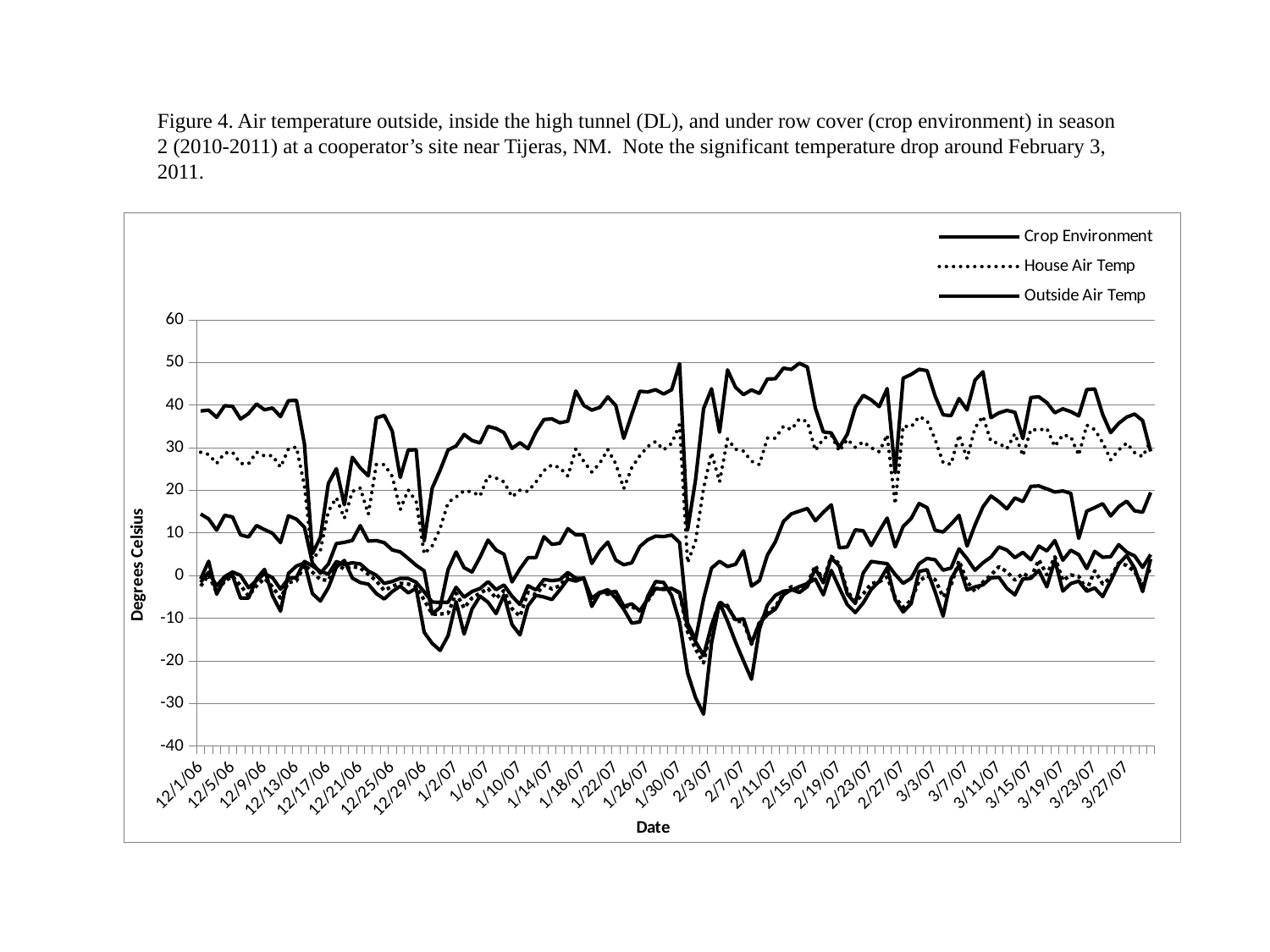

Figure 4. Air temperature outside, inside the high tunnel (DL), and under row cover (crop environment) in season 2 (2010-2011) at a cooperator’s site near Tijeras, NM.  Note the significant temperature drop around February 3, 2011.

### Chart

| Category | Crop Environment | Crop Environment | House Air Temp | House Air Temp | Outside Air Temp | Outside Air Temp |
|---|---|---|---|---|---|---|
| 39052 | 38.588 | -1.584 | 28.916 | -2.478 | 14.433 | -0.816 |
| 39053 | 38.784 | 0.77 | 28.394 | 0.19 | 13.281 | 3.354 |
| 39054 | 37.096 | -2.419 | 26.304 | -3.955 | 10.638 | -4.378 |
| 39055 | 39.829 | -0.254 | 28.742 | -1.326 | 14.122 | -0.731 |
| 39056 | 39.686 | 0.825 | 28.916 | -0.199 | 13.738 | -0.004 |
| 39057 | 36.715 | 0.051 | 26.28 | -2.333 | 9.534 | -5.294 |
| 39058 | 37.976 | -2.858 | 26.207 | -4.802 | 9.04 | -5.294 |
| 39059 | 40.228 | -1.128 | 28.965 | -2.419 | 11.734 | -0.788 |
| 39060 | 38.868 | 0.439 | 28.048 | -0.675 | 10.761 | 1.453 |
| 39061 | 39.29 | -0.479 | 28.147 | -2.624 | 9.903 | -4.711 |
| 39062 | 37.261 | -3.181 | 25.404 | -5.294 | 7.72 | -8.362 |
| 39063 | 41.007 | -0.675 | 29.69 | -1.612 | 14.026 | 0.495 |
| 39064 | 41.094 | -0.479 | 30.142 | -1.241 | 13.209 | 2.236 |
| 39065 | 30.824 | 3.301 | 21.032 | 2.53 | 11.321 | 2.956 |
| 39066 | 5.154 | 2.262 | 3.827 | 0.797 | 2.903 | -4.256 |
| 39067 | 8.941 | 0.989 | 5.924 | -0.958 | 0.55 | -5.978 |
| 39068 | 21.604 | 0.329 | 15.103 | -1.128 | 2.69 | -2.829 |
| 39069 | 25.065 | 3.274 | 18.247 | 2.61 | 7.494 | 1.967 |
| 39070 | 16.606 | 2.584 | 13.425 | 1.507 | 7.769999999999999 | 3.538 |
| 39071 | 27.727 | 2.983 | 19.698 | 2.101 | 8.22 | -0.59 |
| 39072 | 25.21 | 2.717 | 20.531 | 1.751 | 11.71 | -1.64 |
| 39073 | 23.376 | 1.044 | 14.385 | 0.301 | 8.07 | -2.015 |
| 39074 | 36.96 | 0.079 | 26.036 | -1.241 | 8.195 | -4.225 |
| 39075 | 37.563 | -1.842 | 26.012 | -3.507 | 7.72 | -5.511 |
| 39076 | 33.861 | -1.384 | 23.256 | -2.507 | 6.0 | -3.776 |
| 39077 | 23.016 | -0.647 | 15.485 | -1.812 | 5.539 | -2.478 |
| 39078 | 29.439 | -0.675 | 20.079 | -1.985 | 4.011 | -4.076 |
| 39079 | 29.49 | -1.584 | 17.368 | -2.595 | 2.396 | -3.004 |
| 39080 | 8.095 | -3.836 | 5.076 | -5.791 | 1.099 | -13.313 |
| 39081 | 20.507 | -6.23 | 6.965 | -9.066 | -9.031 | -15.912 |
| 39082 | 24.726 | -6.293 | 11.029 | -9.031 | -7.477 | -17.553 |
| 39083 | 29.464 | -6.293 | 17.153 | -8.864 | 1.398 | -14.118 |
| 39084 | 30.369 | -2.741 | 18.414 | -4.136 | 5.514 | -6.135 |
| 39085 | 33.079 | -5.078 | 19.888 | -7.64 | 1.832 | -13.733 |
| 39086 | 31.663 | -3.745 | 19.627 | -5.262 | 0.825 | -7.836 |
| 39087 | 31.077 | -3.035 | 18.652 | -4.136 | 4.324 | -4.834 |
| 39088 | 34.969 | -1.441 | 23.352 | -3.035 | 8.319 | -6.262 |
| 39089 | 34.492 | -3.3 | 22.848 | -5.387 | 5.975 | -8.931 |
| 39090 | 33.521 | -2.217 | 21.963 | -3.507 | 4.999 | -4.589 |
| 39091 | 29.815 | -4.863 | 18.438 | -7.802 | -1.497 | -11.505 |
| 39092 | 31.153 | -6.801 | 20.007 | -9.541 | 1.561 | -13.925 |
| 39093 | 29.74 | -2.39 | 19.722 | -3.986 | 4.168 | -7.121 |
| 39094 | 33.652 | -3.359 | 21.939 | -4.467 | 4.22 | -4.65 |
| 39095 | 36.579 | -0.929 | 24.605 | -2.245 | 9.089 | -5.047 |
| 39096 | 36.742 | -1.183 | 25.963 | -3.123 | 7.318 | -5.634 |
| 39097 | 35.823 | -0.985 | 25.258 | -2.39 | 7.569 | -3.359 |
| 39098 | 36.2 | 0.715 | 23.328 | -0.199 | 10.98 | -0.844 |
| 39099 | 43.284 | -0.647 | 29.715 | -0.479 | 9.534 | -1.298 |
| 39100 | 39.886 | -0.731 | 26.744 | -0.872 | 9.509 | -0.535 |
| 39101 | 38.784 | -5.387 | 24.267 | -5.511 | 2.823 | -7.251 |
| 39102 | 39.431 | -3.926 | 26.353 | -3.955 | 5.796 | -4.015 |
| 39103 | 41.913 | -4.015 | 29.565 | -4.408 | 7.845 | -3.33 |
| 39104 | 39.857 | -3.716 | 26.207 | -3.805 | 3.617 | -5.355 |
| 39105 | 32.175 | -7.219 | 20.412 | -7.283 | 2.53 | -7.9 |
| 39106 | 37.783 | -6.642 | 25.258 | -7.283 | 2.983 | -11.146 |
| 39107 | 43.223 | -8.297 | 28.072 | -8.297 | 6.763 | -10.897 |
| 39108 | 43.043 | -5.541 | 30.268 | -5.978 | 8.369 | -4.863 |
| 39109 | 43.586 | -3.035 | 31.433 | -3.093 | 9.238 | -1.411 |
| 39110 | 42.564 | -3.27 | 29.49 | -3.063 | 9.139 | -1.612 |
| 39111 | 43.586 | -3.035 | 31.001 | -3.035 | 9.485 | -4.68 |
| 39112 | 49.683 | -3.955 | 35.448 | -4.136 | 7.745 | -10.897 |
| 39113 | 10.638 | -12.012 | 2.983 | -13.201 | -11.217 | -22.883 |
| 39114 | 22.537 | -15.505 | 8.145 | -17.251 | -14.983 | -28.661 |
| 39115 | 39.121 | -18.786 | 20.484 | -20.498 | -5.448 | -32.521 |
| 39116 | 43.799 | -11.685 | 28.841 | -11.72 | 1.751 | -15.83 |
| 39117 | 33.6 | -6.451 | 21.963 | -6.262 | 3.327 | -6.419 |
| 39118 | 48.238 | -7.379 | 32.047 | -7.057 | 2.101 | -10.72 |
| 39119 | 44.135 | -10.37 | 29.615 | -10.72 | 2.637 | -15.586 |
| 39120 | 42.445 | -10.16 | 29.19 | -10.826 | 5.796 | -20.025 |
| 39121 | 43.525 | -15.871 | 26.818 | -16.118 | -2.478 | -24.322 |
| 39122 | 42.714 | -11.146 | 26.036 | -10.932 | -1.183 | -12.563 |
| 39123 | 46.099 | -9.166 | 32.227 | -8.595 | 4.792 | -6.961 |
| 39124 | 46.162 | -7.868 | 32.201 | -7.379 | 7.92 | -4.65 |
| 39125 | 48.637 | -4.528 | 34.995 | -4.136 | 12.654 | -3.687 |
| 39126 | 48.338 | -3.27 | 34.229 | -2.595 | 14.457 | -3.418 |
| 39127 | 49.785 | -3.986 | 36.715 | -3.449 | 15.103 | -2.595 |
| 39128 | 48.905 | -2.595 | 36.092 | -1.985 | 15.724 | -1.87 |
| 39129 | 39.262 | 1.588 | 29.315 | 2.37 | 12.847 | -0.816 |
| 39130 | 33.678 | -1.697 | 32.124 | -1.326 | 14.84 | -4.528 |
| 39131 | 33.443 | 4.141 | 32.924 | 4.506 | 16.582 | 1.208 |
| 39132 | 30.066 | 2.182 | 29.165 | 2.744 | 6.509 | -2.887 |
| 39133 | 33.131 | -4.317 | 31.944 | -3.776 | 6.712 | -6.833 |
| 39134 | 39.431 | -6.546 | 30.066 | -6.103 | 10.712 | -8.695 |
| 39135 | 42.267 | 0.605 | 31.357 | -4.317 | 10.492 | -6.419 |
| 39136 | 41.21 | 3.301 | 29.966 | -1.87 | 7.041 | -3.27 |
| 39137 | 39.601 | 3.036 | 29.04 | -1.469 | 10.369 | -1.354 |
| 39138 | 43.86 | 2.77 | 32.975 | -0.339 | 13.473 | 1.832 |
| 39139 | 24.122 | 0.273 | 16.749 | -5.11 | 6.712 | -5.666 |
| 39140 | 46.29 | -1.812 | 35.049 | -7.445 | 11.516 | -8.563 |
| 39141 | 47.157 | -0.647 | 34.863 | -5.791 | 13.377 | -6.578 |
| 39142 | 48.371 | 2.77 | 37.261 | -1.241 | 16.892 | 0.962 |
| 39143 | 48.04 | 4.011 | 36.335 | -0.087 | 15.915 | 1.371 |
| 39144 | 42.119 | 3.696 | 31.944 | -0.929 | 10.614 | -3.836 |
| 39145 | 37.7 | 1.262 | 26.475 | -5.047 | 10.198 | -9.506 |
| 39146 | 37.48 | 1.751 | 26.085 | -2.245 | 12.05 | -0.788 |
| 39147 | 41.502 | 6.255 | 32.975 | 3.485 | 14.122 | 2.396 |
| 39148 | 38.84 | 3.958 | 27.407 | -1.411 | 6.914 | -3.389 |
| 39149 | 45.814 | 1.235 | 34.624 | -3.716 | 11.856 | -2.652 |
| 39150 | 47.777 | 2.983 | 37.37 | -1.554 | 16.106 | -2.188 |
| 39151 | 37.015 | 4.324 | 31.433 | 0.107 | 18.652 | -0.535 |
| 39152 | 38.143 | 6.712 | 31.026 | 2.074 | 17.296 | -0.422 |
| 39153 | 38.728 | 5.975 | 29.74 | 0.88 | 15.629 | -3.004 |
| 39154 | 38.282 | 4.194 | 33.287 | -1.07 | 18.2 | -4.528 |
| 39155 | 32.124 | 5.437 | 28.097 | 0.522 | 17.344 | -0.788 |
| 39156 | 41.766 | 3.696 | 34.281 | -0.535 | 20.913 | -0.647 |
| 39157 | 41.913 | 6.914 | 34.097 | 3.696 | 21.008 | 1.208 |
| 39158 | 40.544 | 5.769999999999999 | 34.492 | 0.163 | 20.317 | -2.652 |
| 39159 | 38.17 | 8.195 | 30.268 | 4.402 | 19.579 | 3.617 |
| 39160 | 39.093 | 3.591 | 33.001 | -1.213 | 19.841 | -3.656 |
| 39161 | 38.421 | 5.924 | 32.562 | 0.135 | 19.27 | -1.87 |
| 39162 | 37.453 | 4.895 | 28.221 | -0.199 | 8.693 | -1.298 |
| 39163 | 43.616 | 1.643 | 35.288 | -3.389 | 15.103 | -3.687 |
| 39164 | 43.768 | 5.668 | 34.229 | 1.099 | 15.939 | -2.917 |
| 39165 | 37.755 | 4.272 | 31.153 | -1.957 | 16.844 | -4.956 |
| 39166 | 33.521 | 4.428 | 27.161 | -0.506 | 13.978 | -1.269 |
| 39167 | 35.689 | 7.242 | 29.464 | 3.009 | 16.153 | 2.664 |
| 39168 | 37.151 | 5.488 | 31.052 | 2.37 | 17.439 | 4.714 |
| 39169 | 37.866 | 4.584 | 28.816 | 0.934 | 15.175 | 1.724 |
| 39170 | 36.335 | 1.913 | 27.875 | -2.217 | 14.864 | -3.776 |
| 39171 | 29.115 | 4.921 | 31.535 | 1.859 | 19.484 | 3.88 |